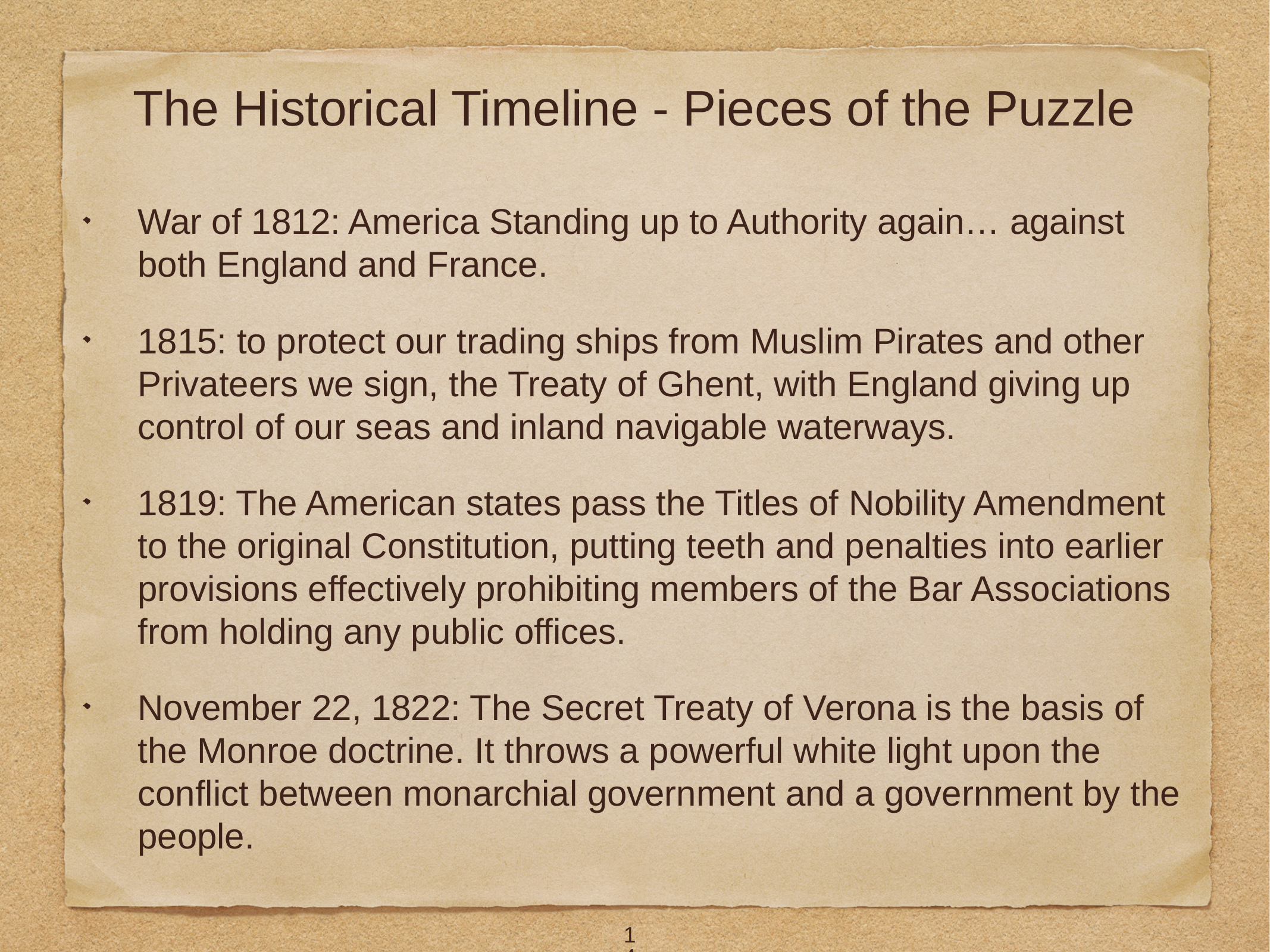

# The Historical Timeline - Pieces of the Puzzle
War of 1812: America Standing up to Authority again… against both England and France.
1815: to protect our trading ships from Muslim Pirates and other Privateers we sign, the Treaty of Ghent, with England giving up control of our seas and inland navigable waterways.
1819: The American states pass the Titles of Nobility Amendment to the original Constitution, putting teeth and penalties into earlier provisions effectively prohibiting members of the Bar Associations from holding any public offices.
November 22, 1822: The Secret Treaty of Verona is the basis of the Monroe doctrine. It throws a powerful white light upon the conflict between monarchial government and a government by the people.
14